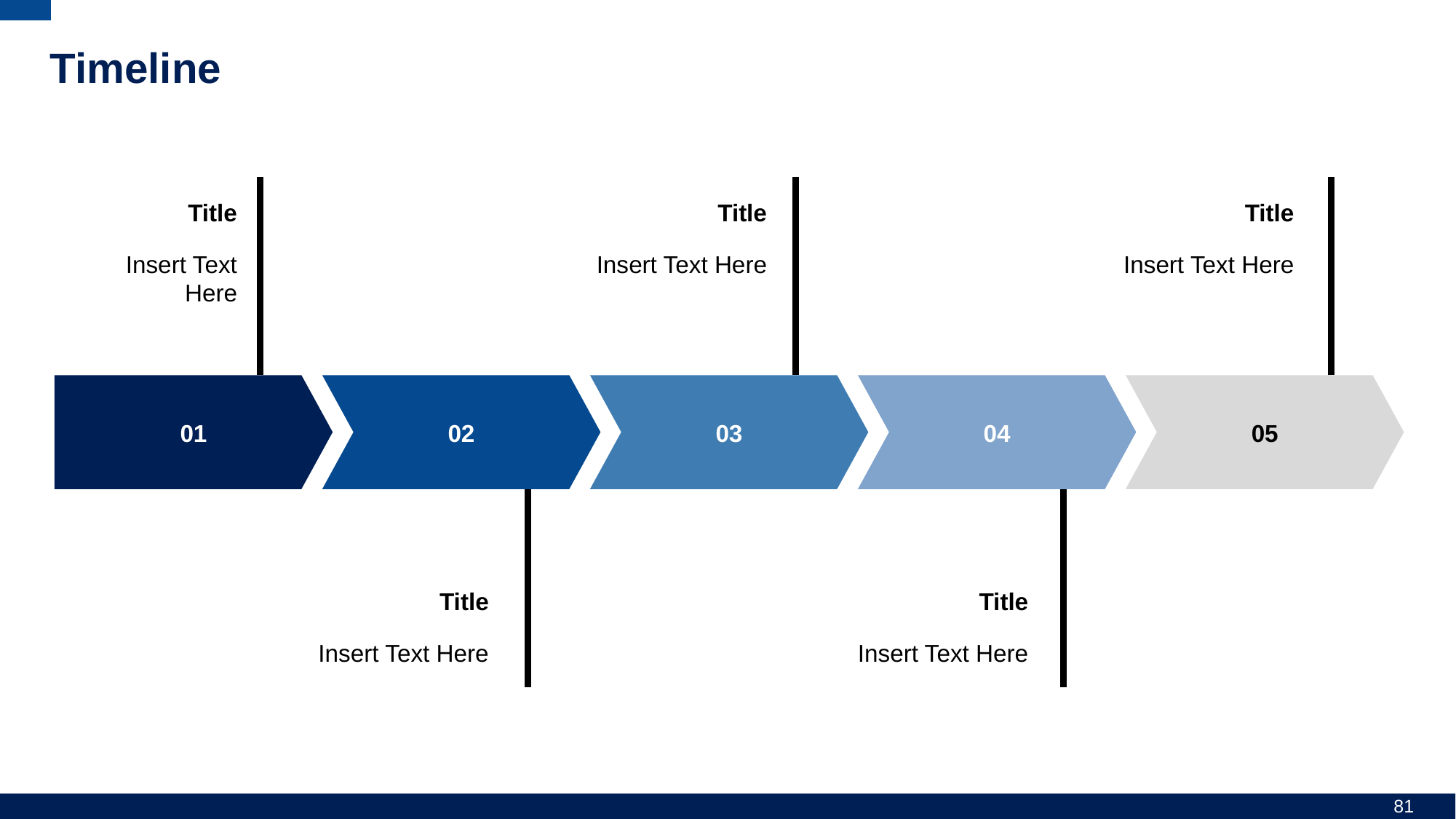

# Timeline
Title
Title
Title
Insert Text Here
Insert Text Here
Insert Text Here

01
02
03
04
05
Title
Title
Insert Text Here
Insert Text Here
81